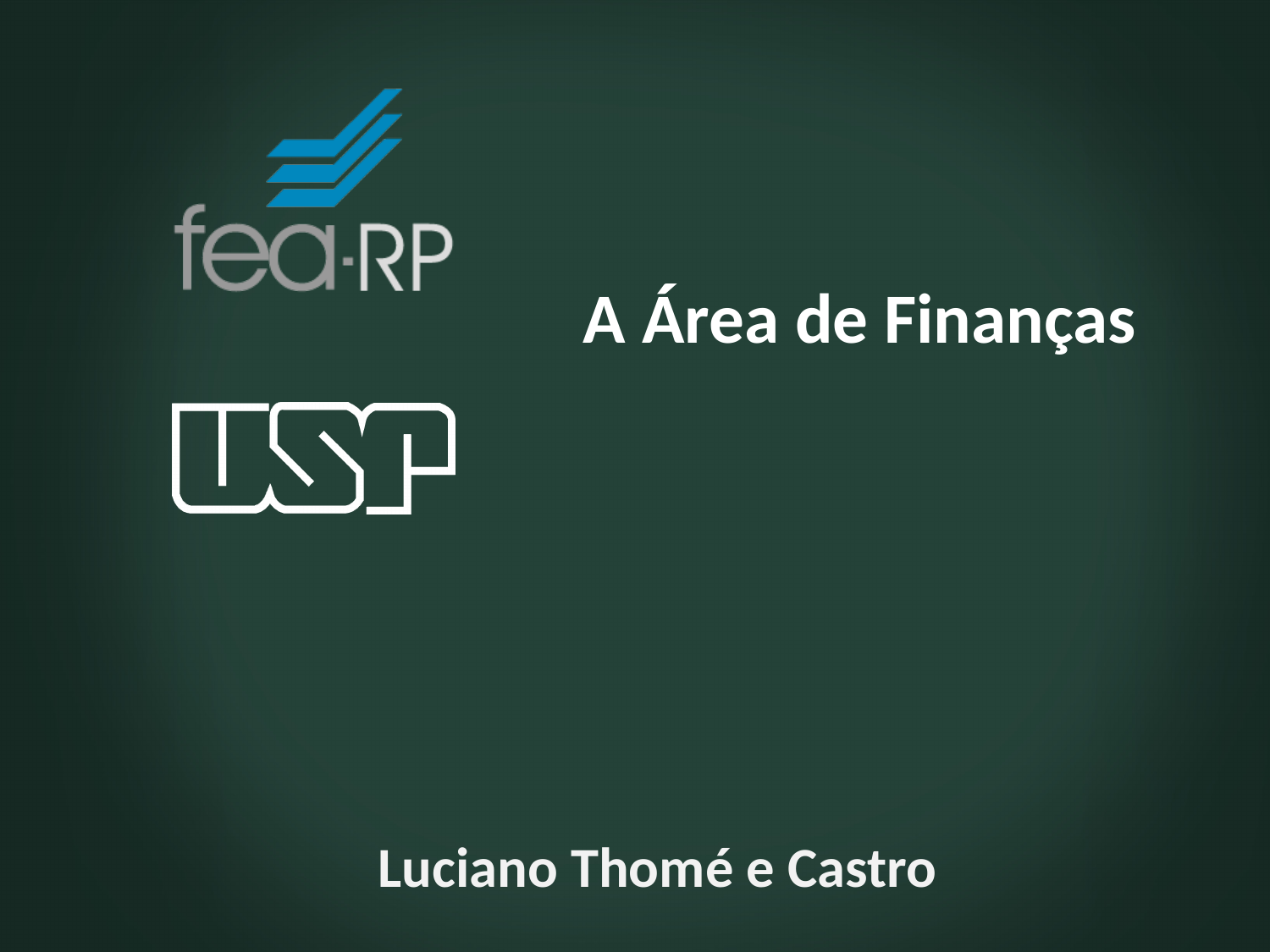

# A Área de Finanças
Luciano Thomé e Castro